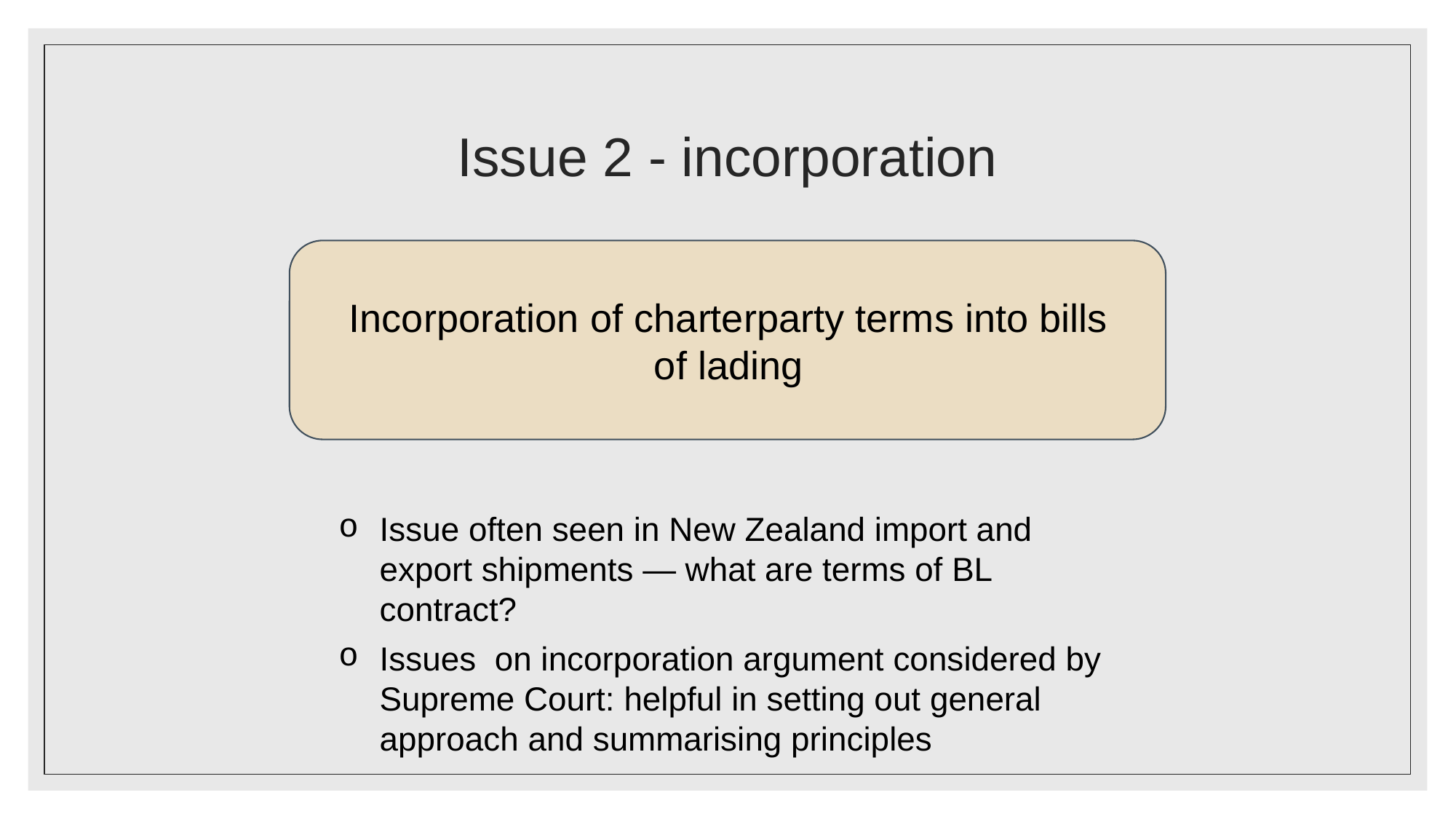

# Issue 2 - incorporation
Incorporation of charterparty terms into bills of lading

Issue often seen in New Zealand import and export shipments — what are terms of BL contract?
Issues  on incorporation argument considered by Supreme Court: helpful in setting out general approach and summarising principles